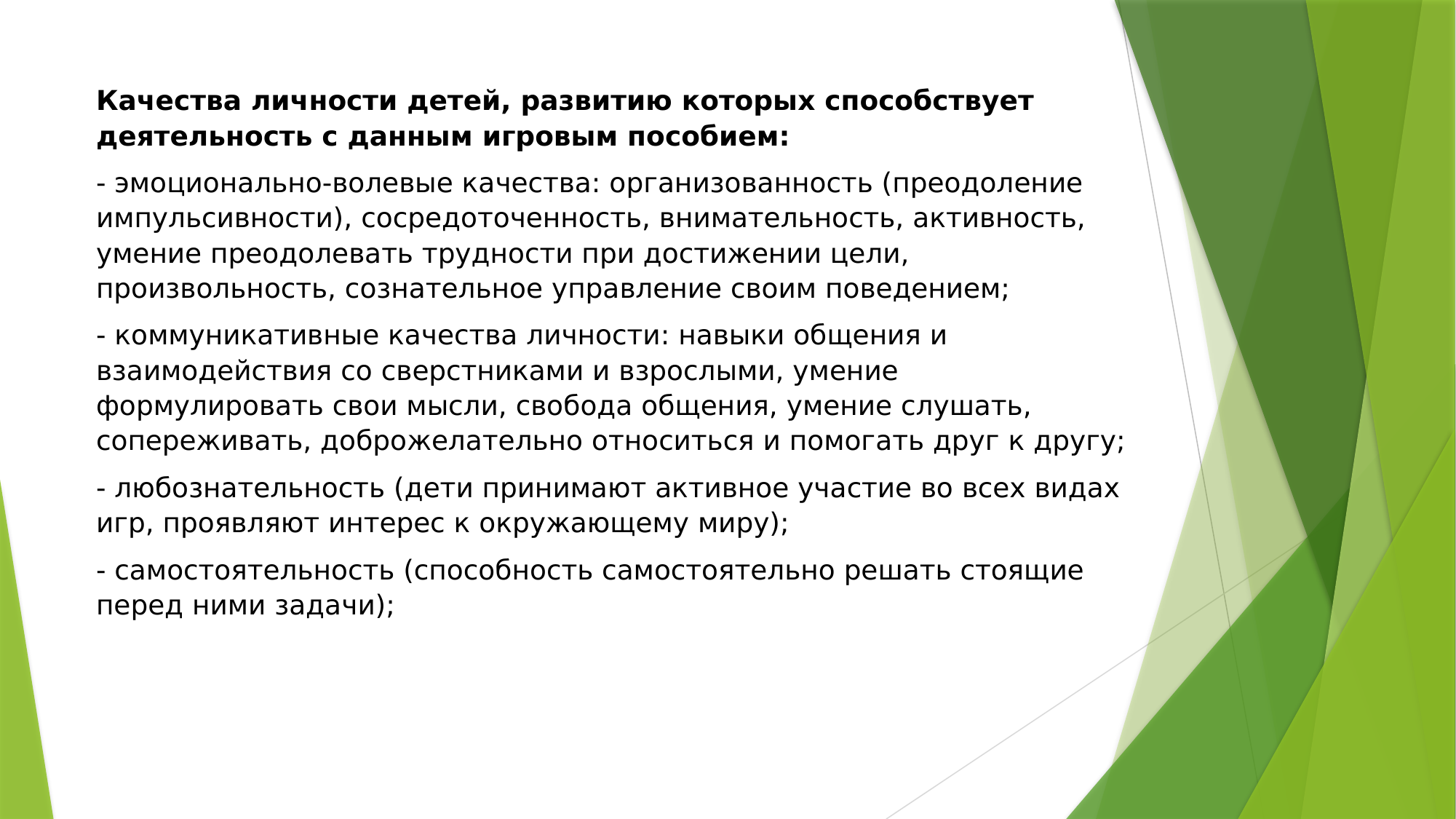

Качества личности детей, развитию которых способствует деятельность с данным игровым пособием:
- эмоционально-волевые качества: организованность (преодоление импульсивности), сосредоточенность, внимательность, активность, умение преодолевать трудности при достижении цели, произвольность, сознательное управление своим поведением;
- коммуникативные качества личности: навыки общения и взаимодействия со сверстниками и взрослыми, умение формулировать свои мысли, свобода общения, умение слушать, сопереживать, доброжелательно относиться и помогать друг к другу;
- любознательность (дети принимают активное участие во всех видах игр, проявляют интерес к окружающему миру);
- самостоятельность (способность самостоятельно решать стоящие перед ними задачи);